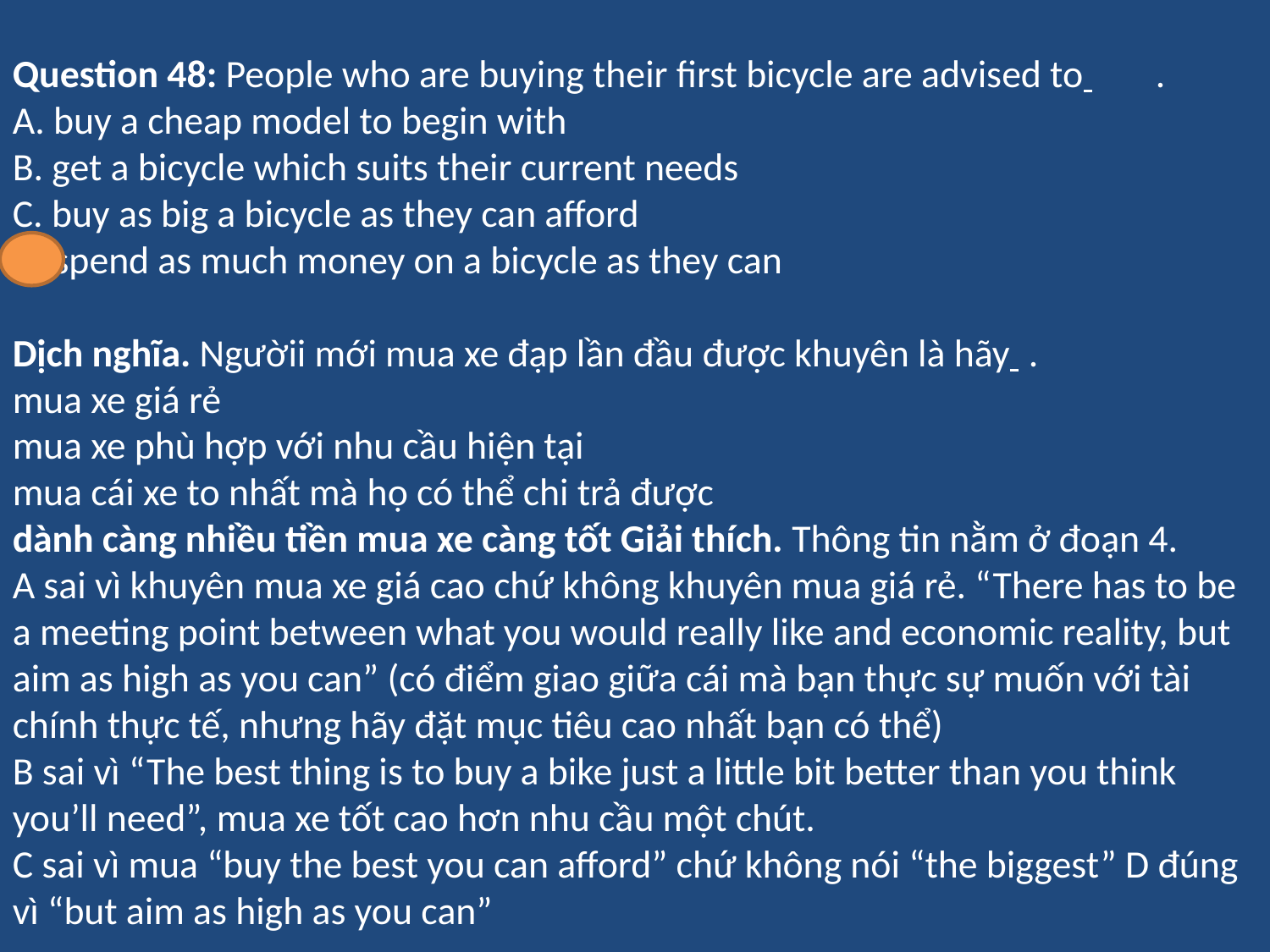

Question 48: People who are buying their first bicycle are advised to 	.
A. buy a cheap model to begin with
B. get a bicycle which suits their current needs
C. buy as big a bicycle as they can afford
D. spend as much money on a bicycle as they can

Dịch nghĩa. Ngườii mới mua xe đạp lần đầu được khuyên là hãy 	.
mua xe giá rẻ
mua xe phù hợp với nhu cầu hiện tại
mua cái xe to nhất mà họ có thể chi trả được
dành càng nhiều tiền mua xe càng tốt Giải thích. Thông tin nằm ở đoạn 4.
A sai vì khuyên mua xe giá cao chứ không khuyên mua giá rẻ. “There has to be a meeting point between what you would really like and economic reality, but aim as high as you can” (có điểm giao giữa cái mà bạn thực sự muốn với tài chính thực tế, nhưng hãy đặt mục tiêu cao nhất bạn có thể)
B sai vì “The best thing is to buy a bike just a little bit better than you think you’ll need”, mua xe tốt cao hơn nhu cầu một chút.
C sai vì mua “buy the best you can afford” chứ không nói “the biggest” D đúng vì “but aim as high as you can”